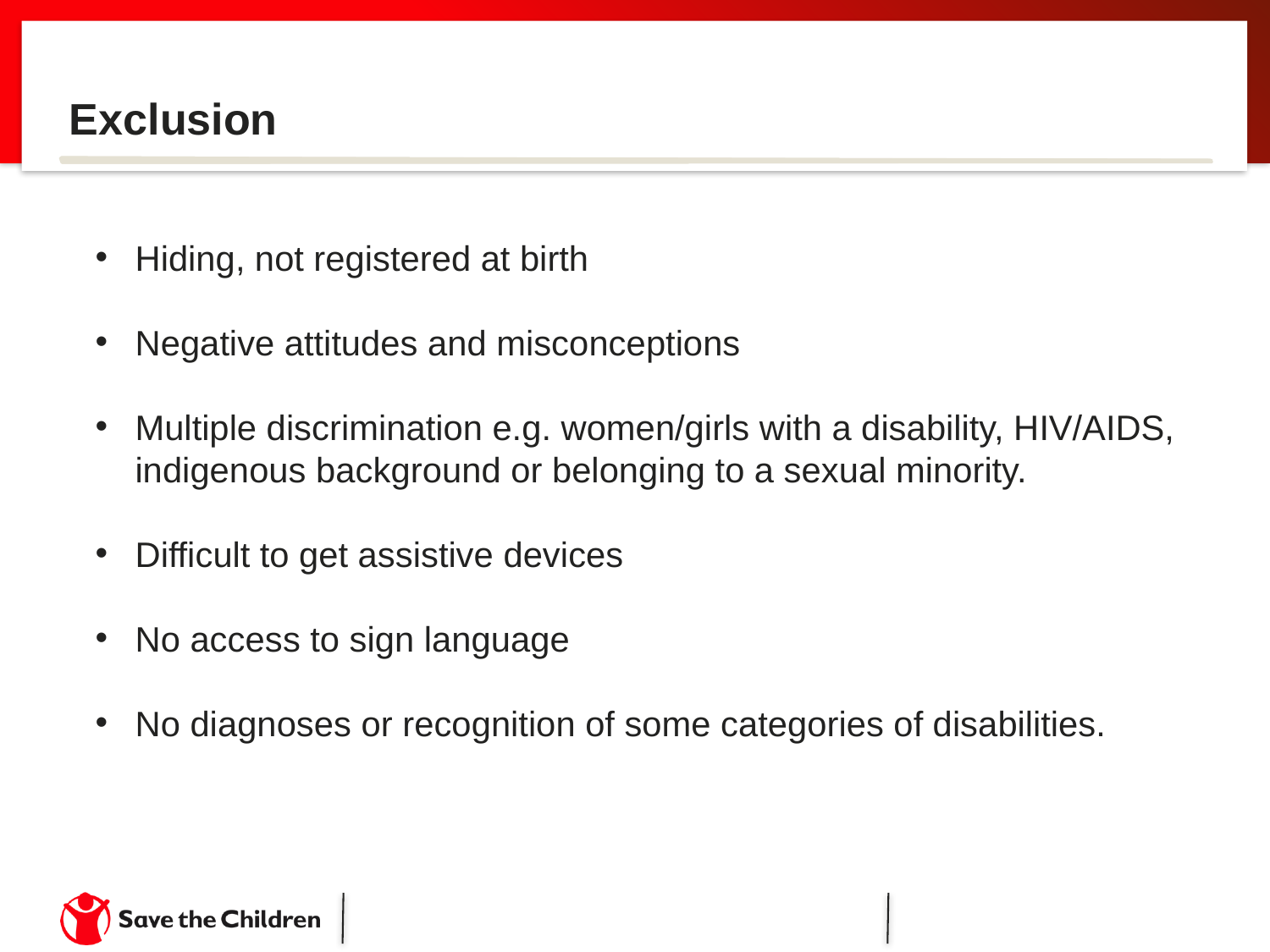

Exclusion
Hiding, not registered at birth

Negative attitudes and misconceptions
Multiple discrimination e.g. women/girls with a disability, HIV/AIDS, indigenous background or belonging to a sexual minority.
Difficult to get assistive devices
No access to sign language

No diagnoses or recognition of some categories of disabilities.